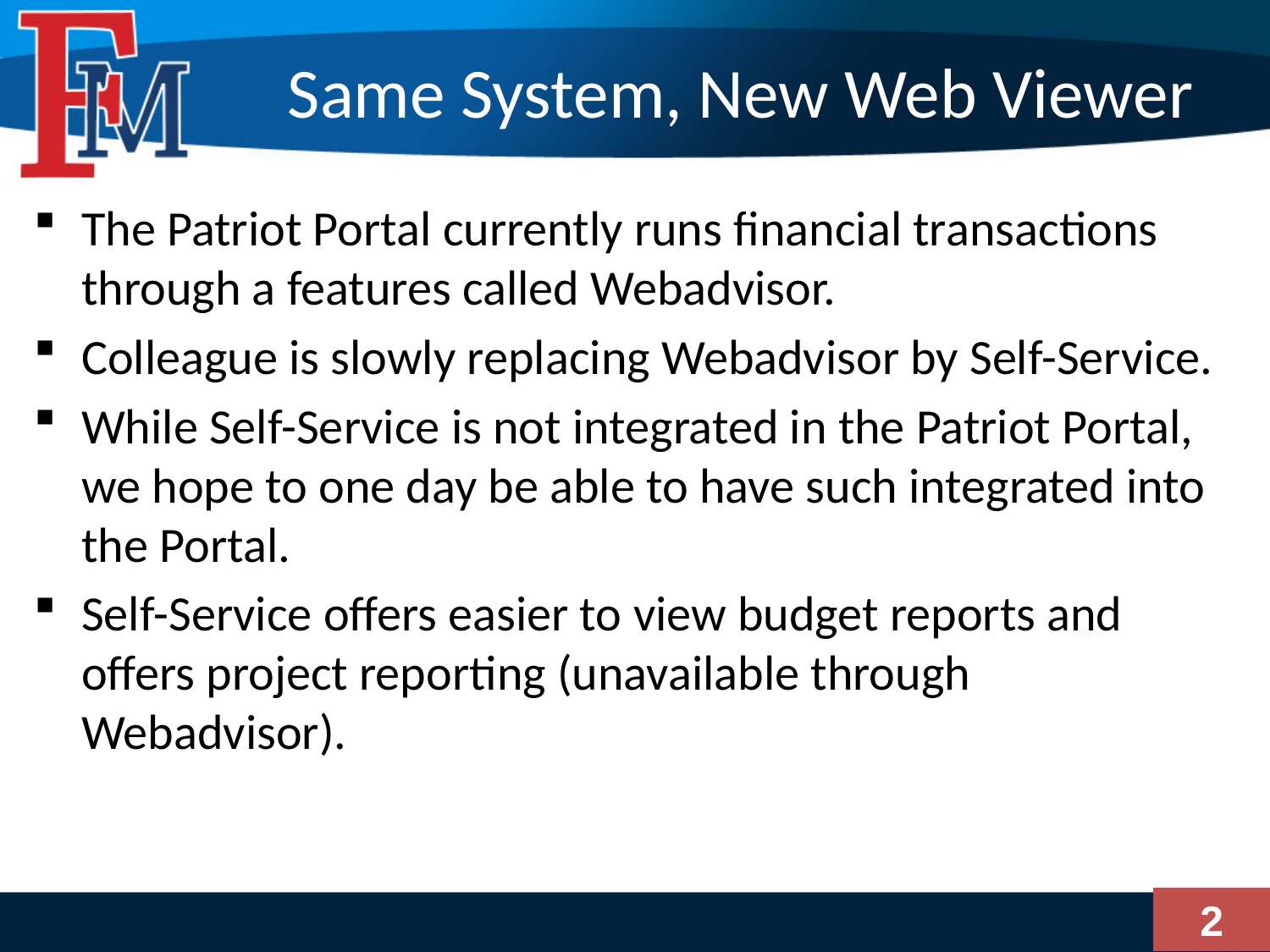

# Same System, New Web Viewer
The Patriot Portal currently runs financial transactions through a features called Webadvisor.
Colleague is slowly replacing Webadvisor by Self-Service.
While Self-Service is not integrated in the Patriot Portal, we hope to one day be able to have such integrated into the Portal.
Self-Service offers easier to view budget reports and offers project reporting (unavailable through Webadvisor).
2